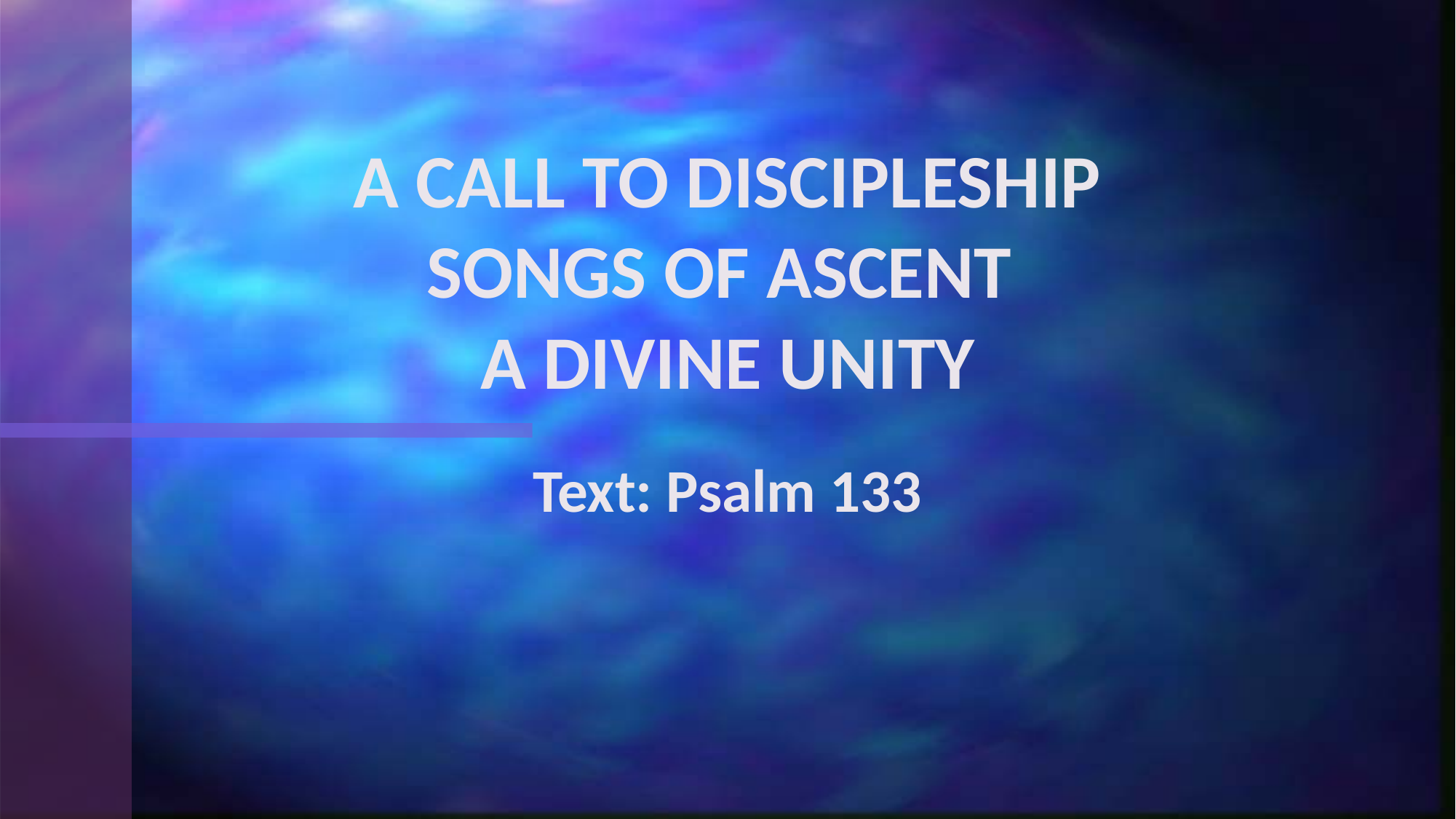

# A CALL TO DISCIPLESHIP SONGS OF ASCENT A DIVINE UNITY
Text: Psalm 133